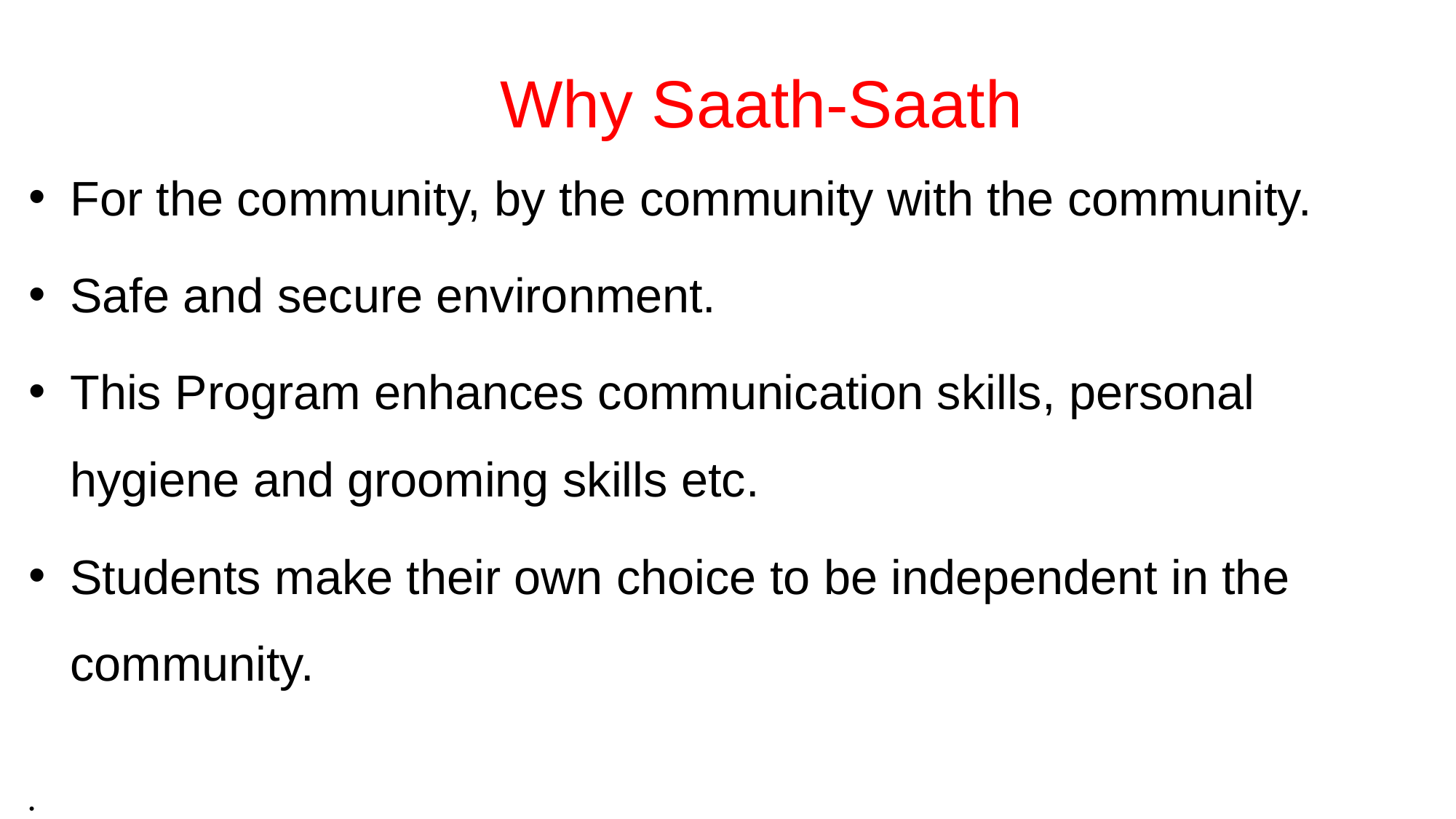

# Why Saath-Saath

For the community, by the community with the community.
Safe and secure environment.
This Program enhances communication skills, personal hygiene and grooming skills etc.
Students make their own choice to be independent in the community.